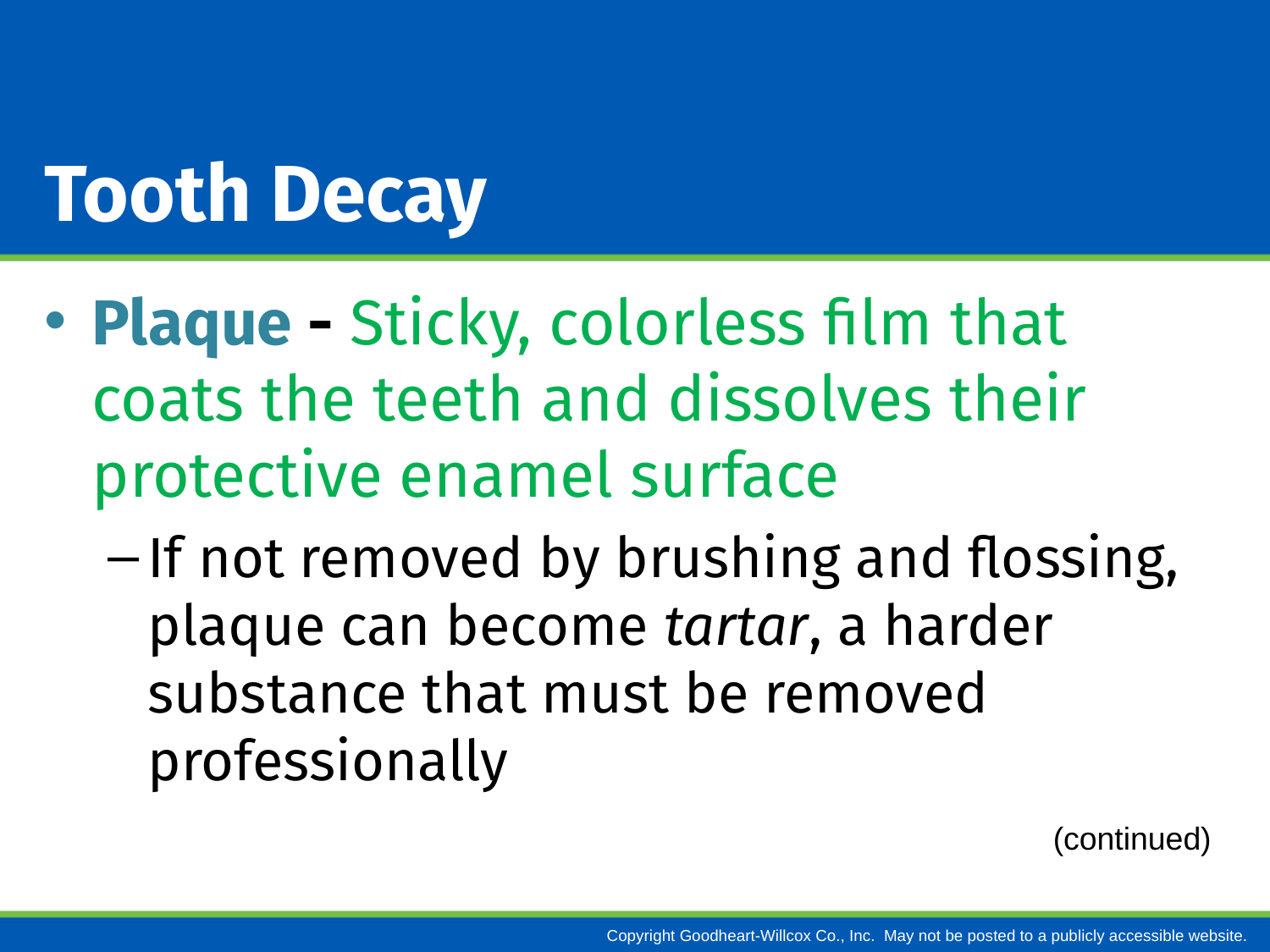

# Tooth Decay
Plaque - Sticky, colorless film that coats the teeth and dissolves their protective enamel surface
If not removed by brushing and flossing, plaque can become tartar, a harder substance that must be removed professionally
(continued)